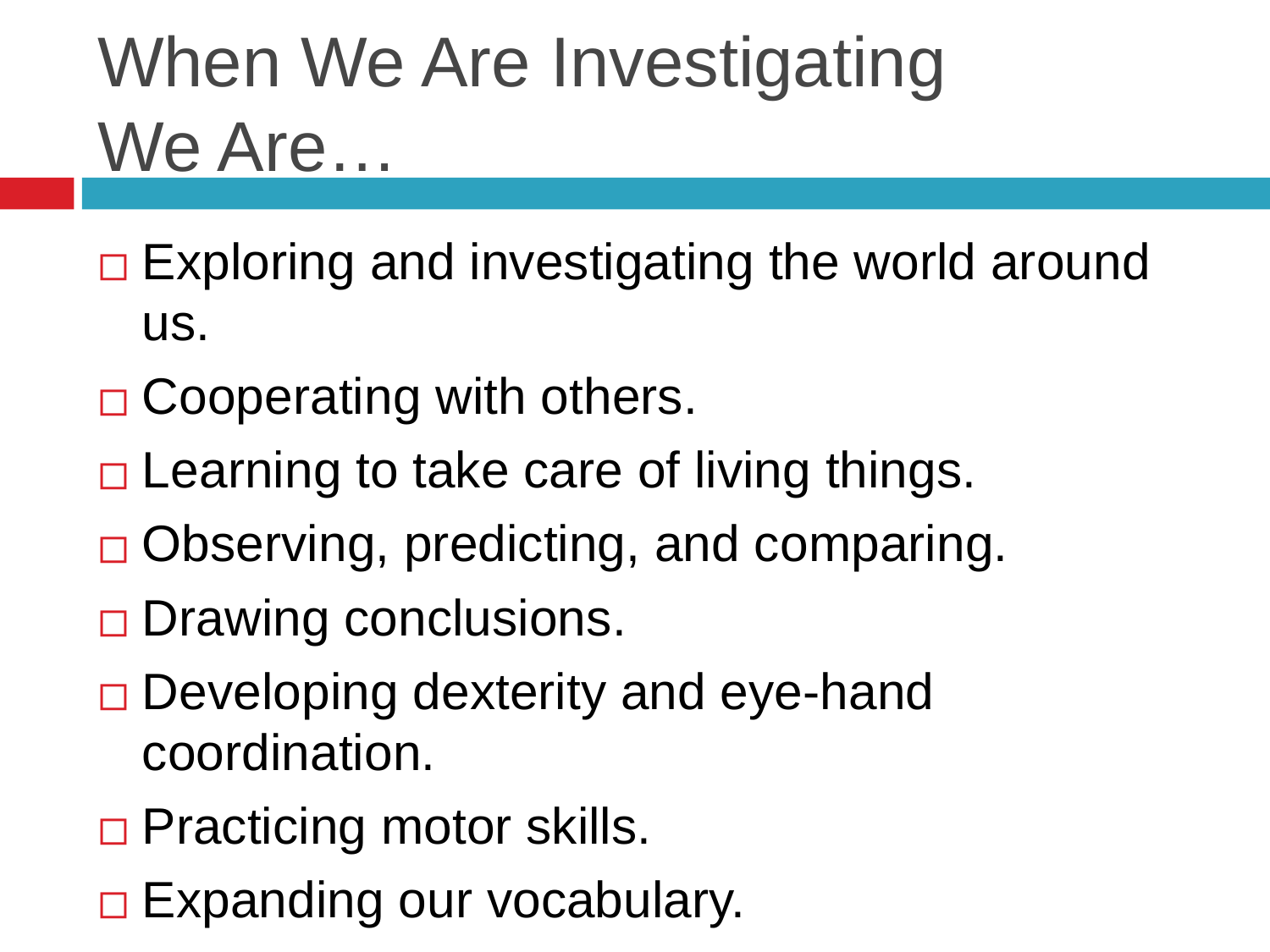

# When We Are Investigating We Are…
Exploring and investigating the world around us.
Cooperating with others.
Learning to take care of living things.
Observing, predicting, and comparing.
Drawing conclusions.
Developing dexterity and eye-hand coordination.
Practicing motor skills.
Expanding our vocabulary.
Organizing and sharing our learning.